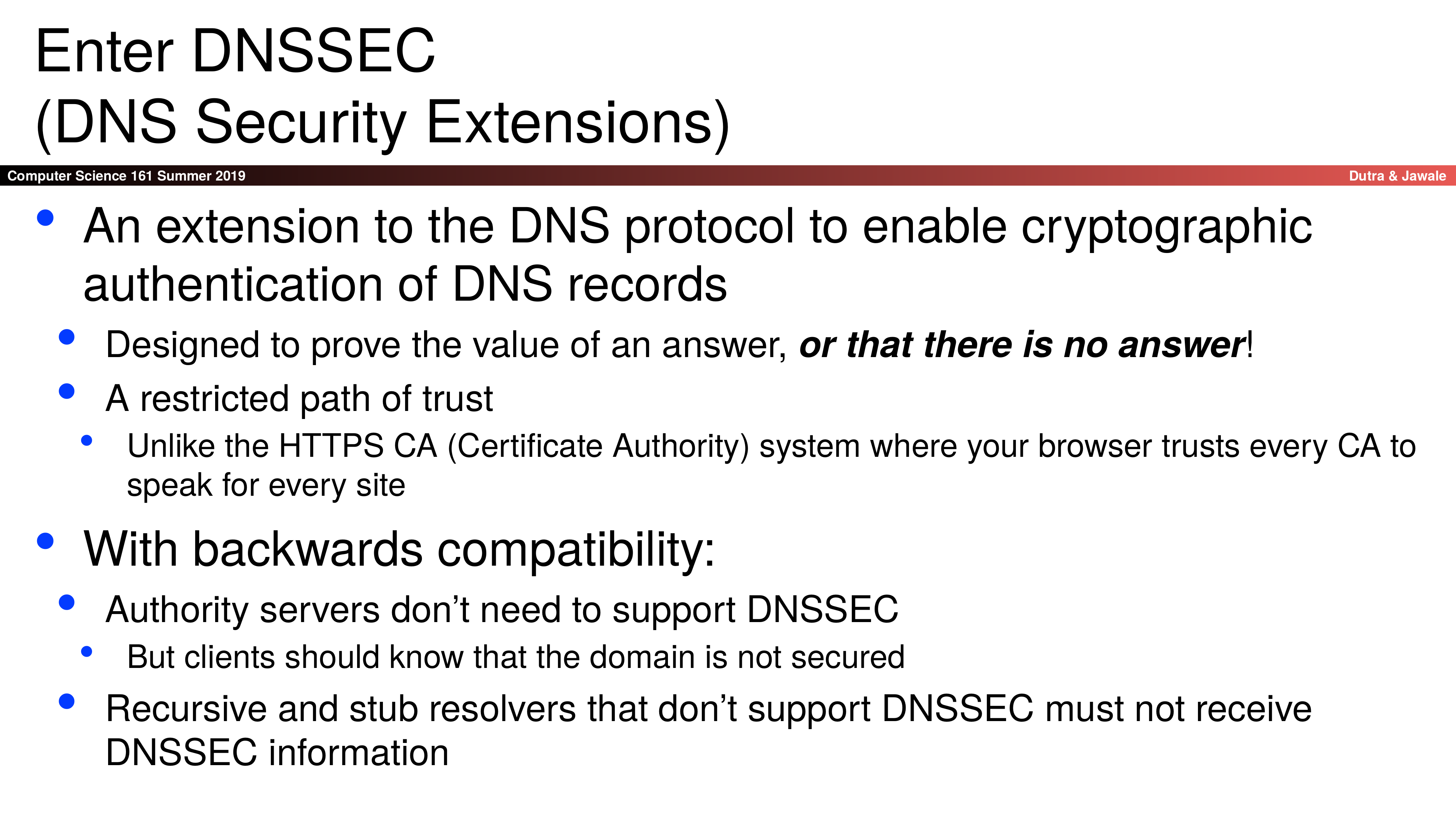

Enter DNSSEC
(DNS Security Extensions)
An extension to the DNS protocol to enable cryptographic authentication of DNS records
Designed to prove the value of an answer, or that there is no answer!
A restricted path of trust
Unlike the HTTPS CA (Certificate Authority) system where your browser trusts every CA to speak for every site
With backwards compatibility:
Authority servers don’t need to support DNSSEC
But clients should know that the domain is not secured
Recursive and stub resolvers that don’t support DNSSEC must not receive DNSSEC information